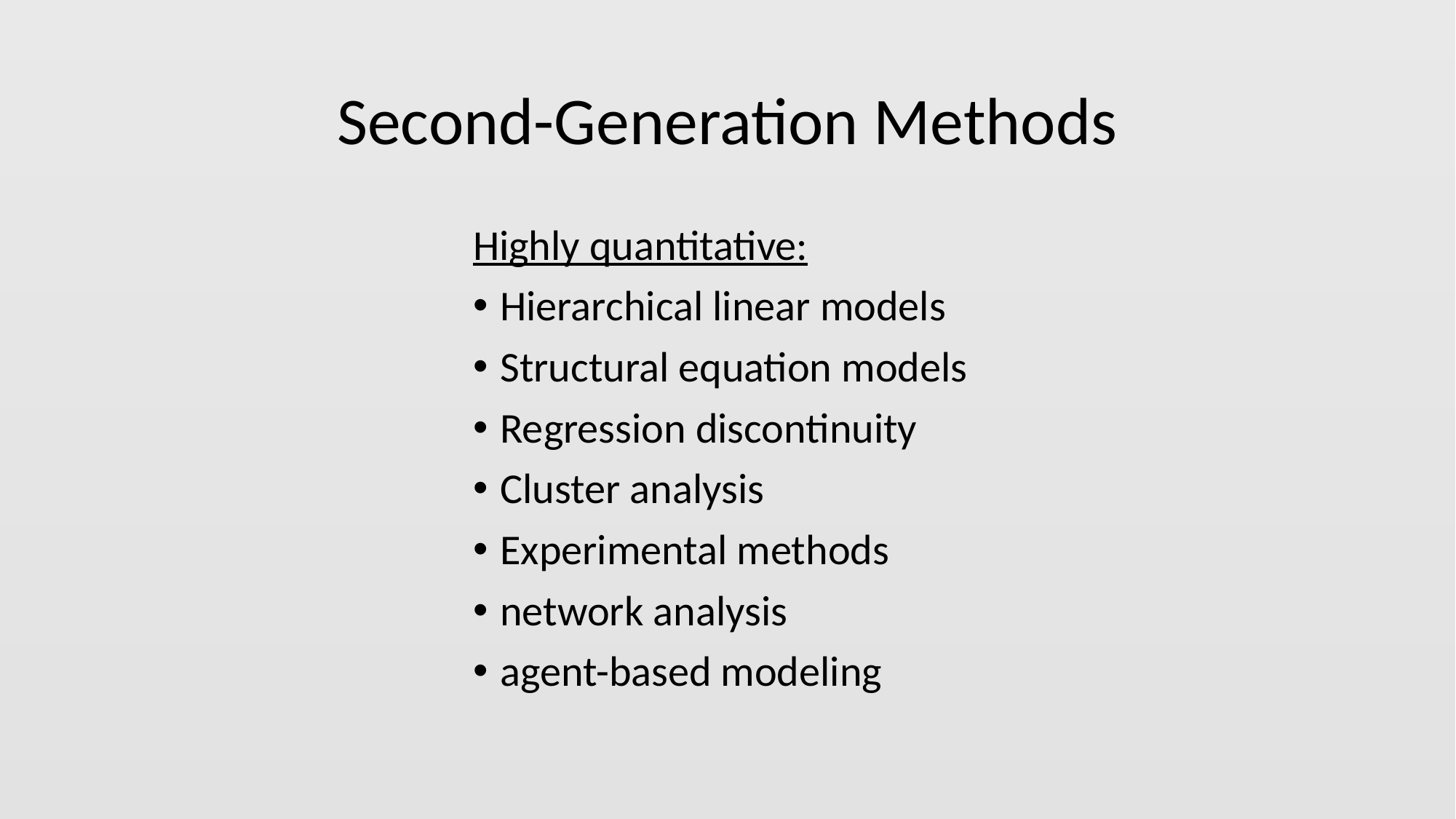

# Second-Generation Methods
Highly quantitative:
Hierarchical linear models
Structural equation models
Regression discontinuity
Cluster analysis
Experimental methods
network analysis
agent-based modeling